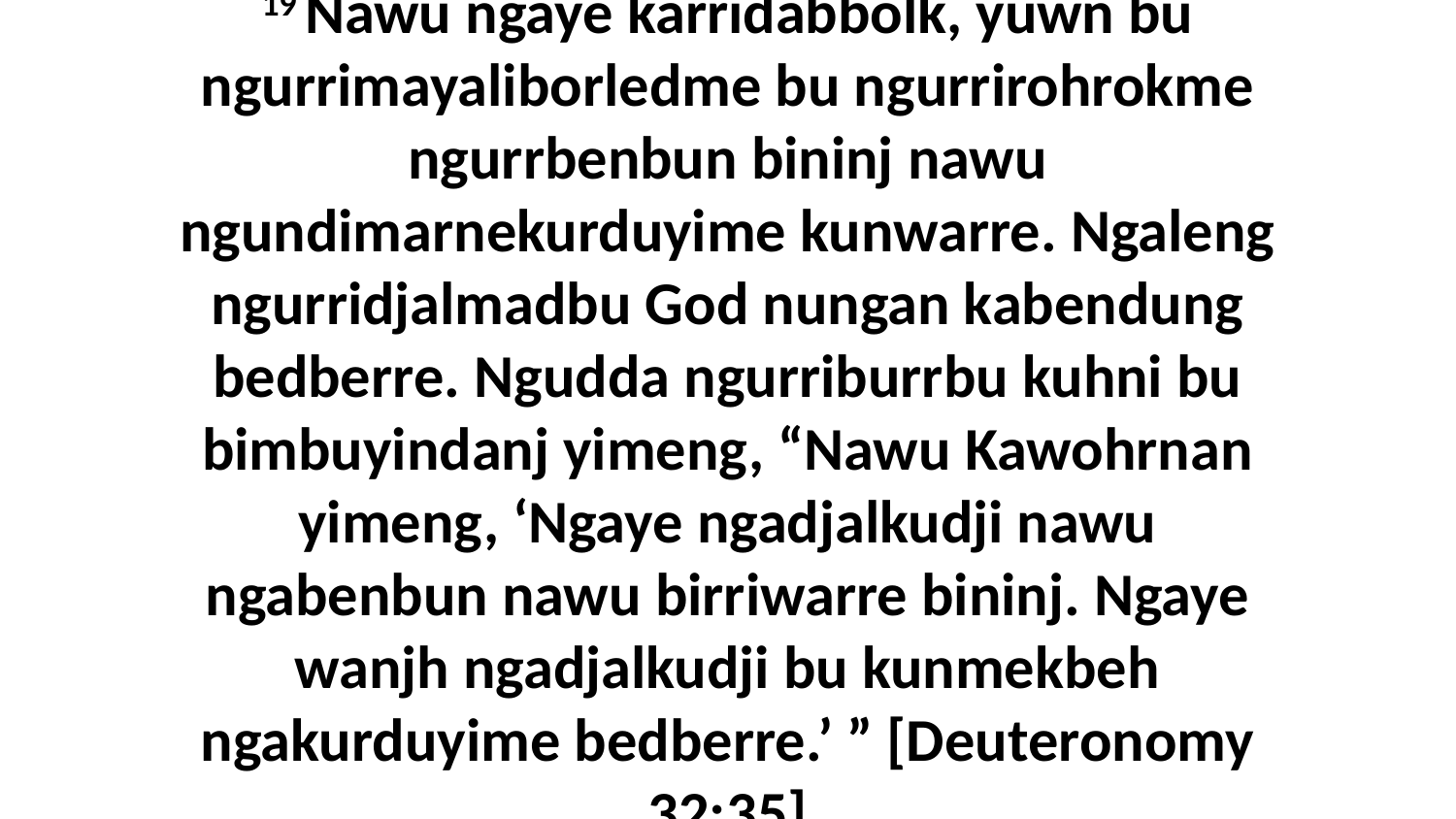

19 Nawu ngaye karridabbolk, yuwn bu ngurrimayaliborledme bu ngurrirohrokme ngurrbenbun bininj nawu ngundimarnekurduyime kunwarre. Ngaleng ngurridjalmadbu God nungan kabendung bedberre. Ngudda ngurriburrbu kuhni bu bimbuyindanj yimeng, “Nawu Kawohrnan yimeng, ‘Ngaye ngadjalkudji nawu ngabenbun nawu birriwarre bininj. Ngaye wanjh ngadjalkudji bu kunmekbeh ngakurduyime bedberre.’ ” [Deuteronomy 32:35]